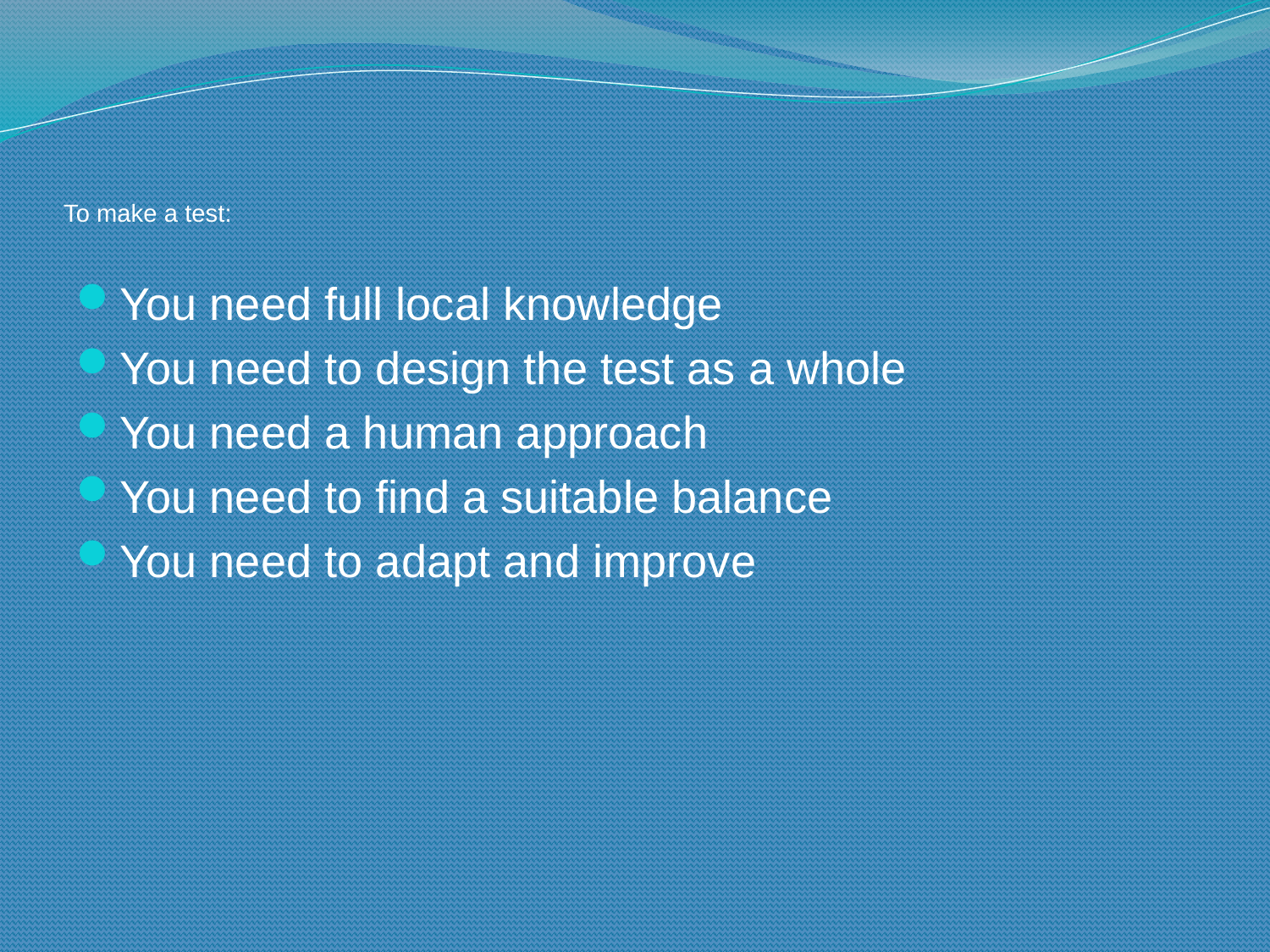

# To make a test:
You need full local knowledge
You need to design the test as a whole
You need a human approach
You need to find a suitable balance
You need to adapt and improve